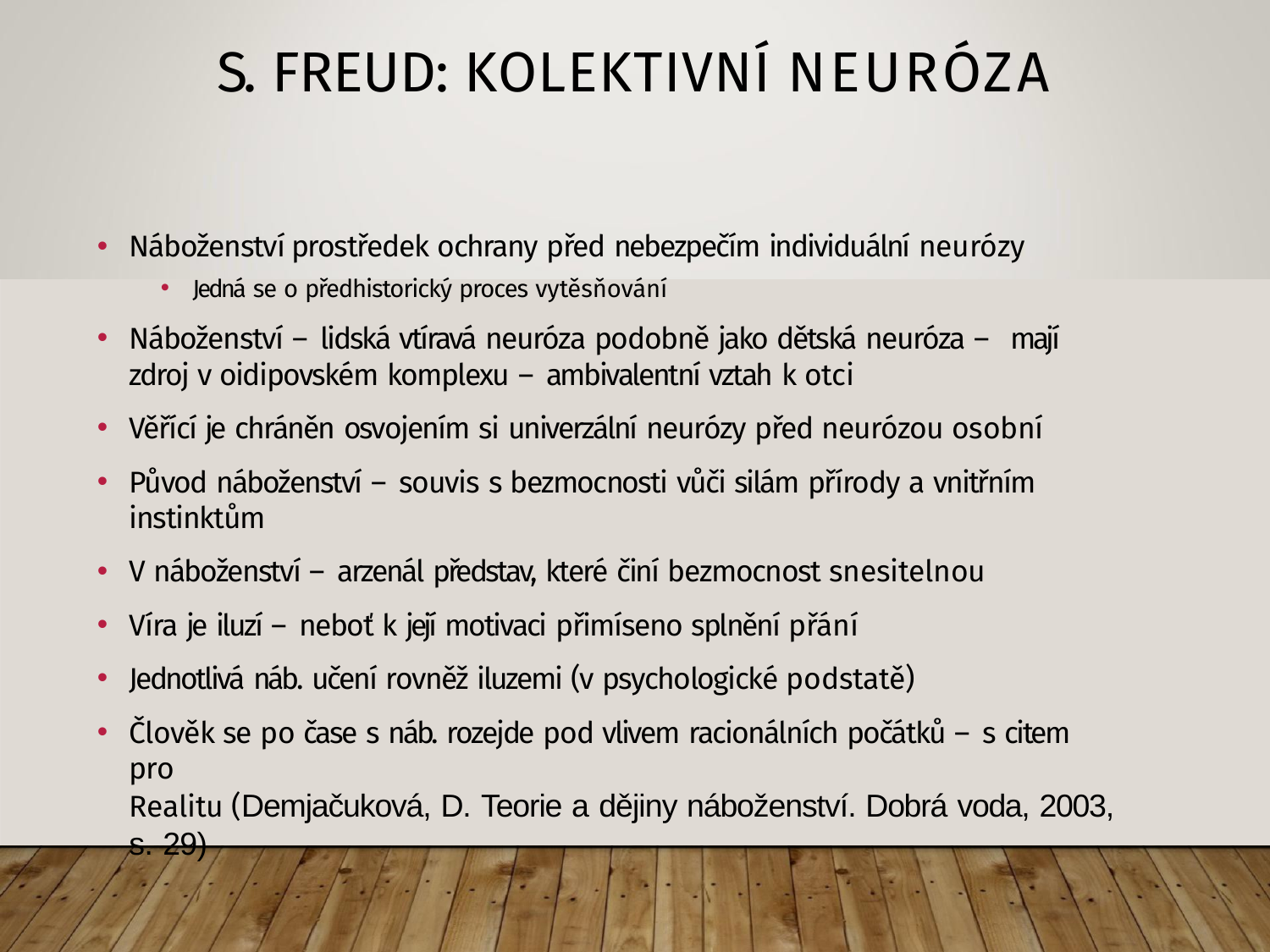

# S. FREUD: KOLEKTIVNÍ NEURÓZA
Náboženství prostředek ochrany před nebezpečím individuální neurózy
Jedná se o předhistorický proces vytěsňování
Náboženství – lidská vtíravá neuróza podobně jako dětská neuróza – mají zdroj v oidipovském komplexu – ambivalentní vztah k otci
Věřící je chráněn osvojením si univerzální neurózy před neurózou osobní
Původ náboženství – souvis s bezmocnosti vůči silám přírody a vnitřním instinktům
V náboženství – arzenál představ, které činí bezmocnost snesitelnou
Víra je iluzí – neboť k její motivaci přimíseno splnění přání
Jednotlivá náb. učení rovněž iluzemi (v psychologické podstatě)
Člověk se po čase s náb. rozejde pod vlivem racionálních počátků – s citem pro
Realitu (Demjačuková, D. Teorie a dějiny náboženství. Dobrá voda, 2003, s. 29)